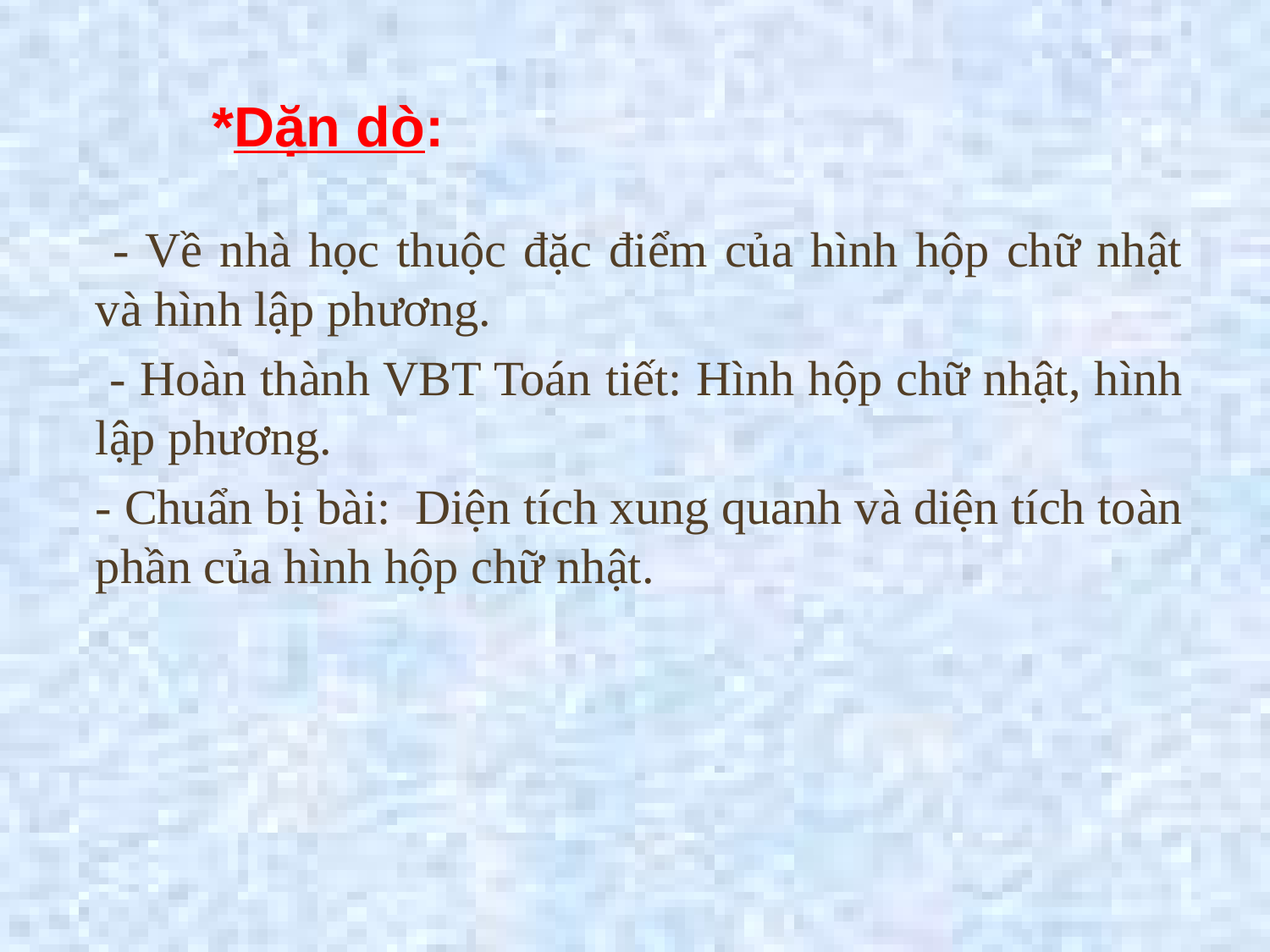

*Dặn dò:
 - Về nhà học thuộc đặc điểm của hình hộp chữ nhật và hình lập phương.
 - Hoàn thành VBT Toán tiết: Hình hộp chữ nhật, hình lập phương.
- Chuẩn bị bài:  Diện tích xung quanh và diện tích toàn phần của hình hộp chữ nhật.